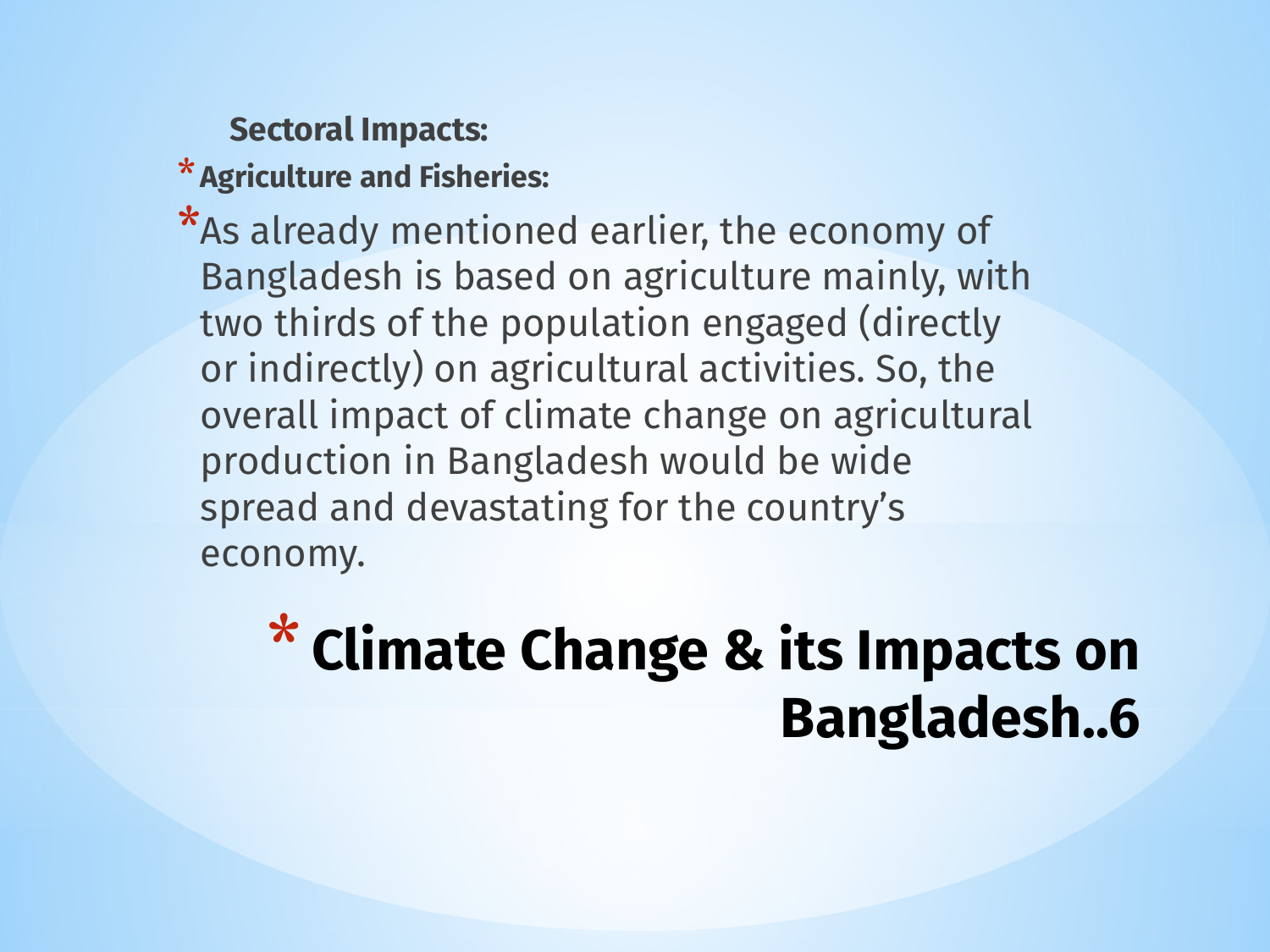

Sectoral Impacts:
Agriculture and Fisheries:
As already mentioned earlier, the economy of Bangladesh is based on agriculture mainly, with two thirds of the population engaged (directly or indirectly) on agricultural activities. So, the overall impact of climate change on agricultural production in Bangladesh would be wide spread and devastating for the country’s economy.
# Climate Change & its Impacts on Bangladesh..6